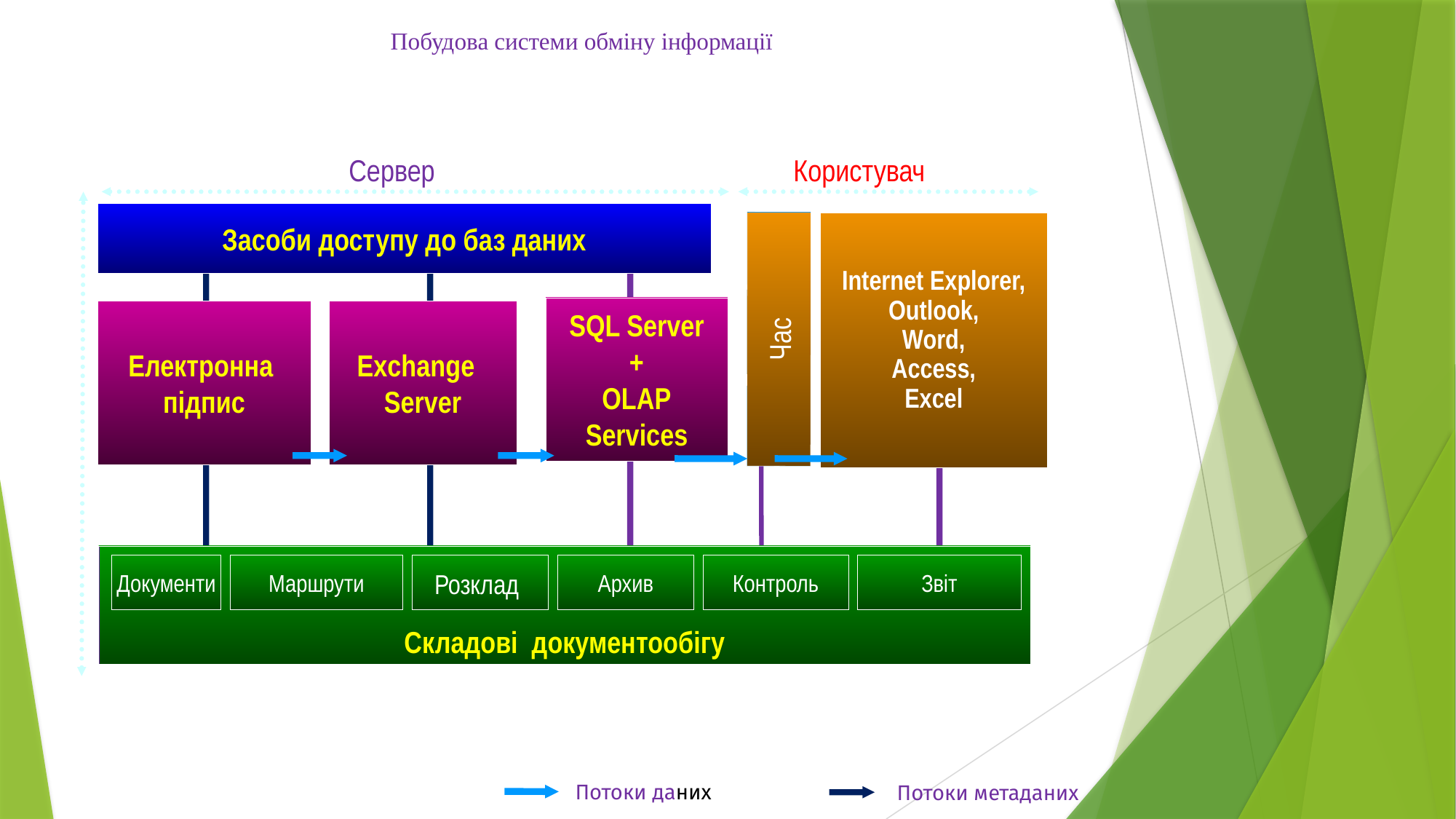

# Побудова системи обміну інформації
Сервер
Користувач

Засоби доступу до баз даних
Internet Explorer,
Outlook,
Word,
Access,
Excel
Час

Складові  документообігу
Документи
Маршрути
Розклад
Архив
Контроль
Звіт
SQL Server
+
OLAP
Services
Електронна
підпис

Exchange
Server

Потоки даних
Потоки метаданих